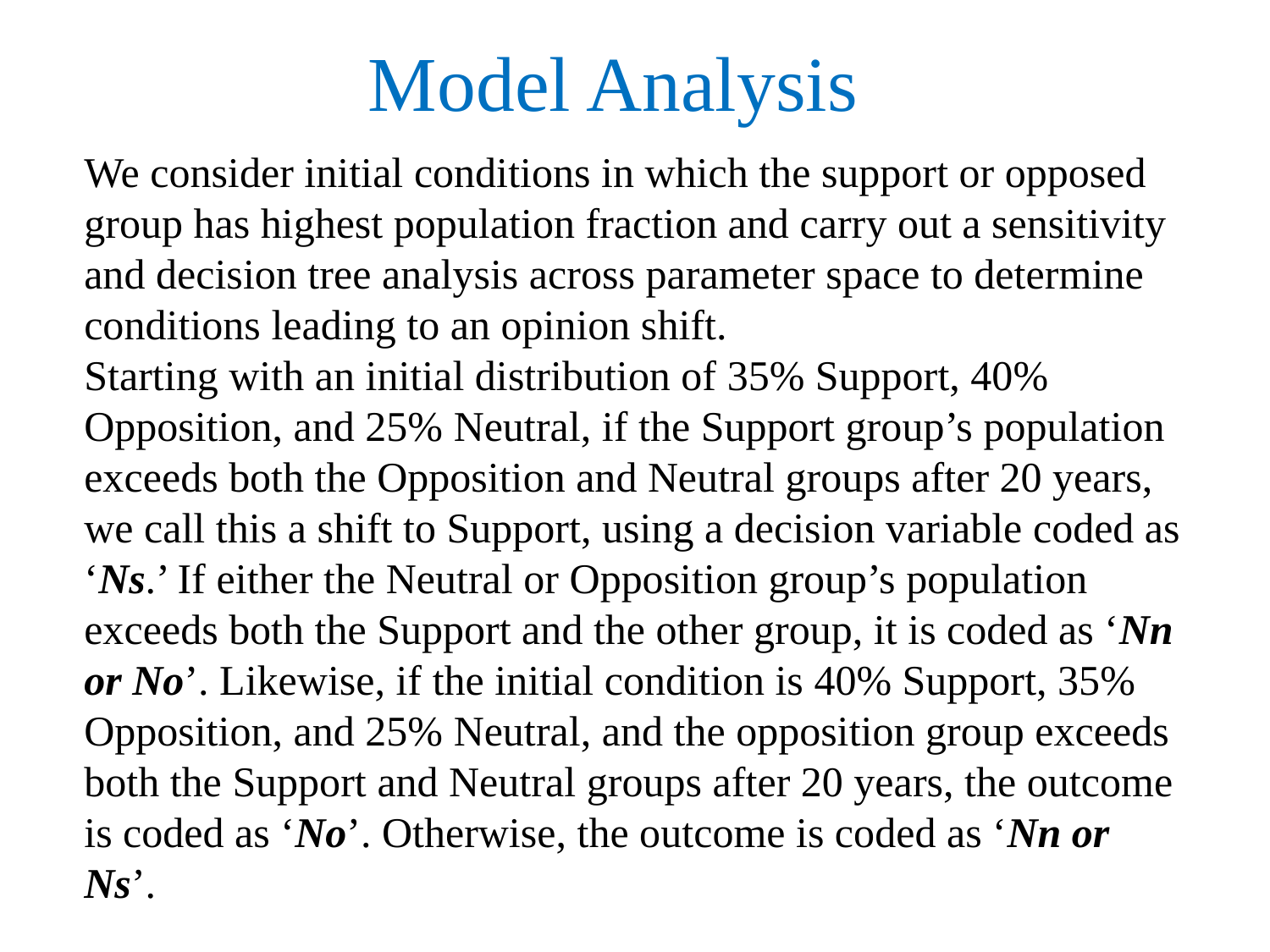

# Model Analysis
We consider initial conditions in which the support or opposed group has highest population fraction and carry out a sensitivity and decision tree analysis across parameter space to determine conditions leading to an opinion shift.
Starting with an initial distribution of 35% Support, 40% Opposition, and 25% Neutral, if the Support group’s population exceeds both the Opposition and Neutral groups after 20 years, we call this a shift to Support, using a decision variable coded as ‘Ns.’ If either the Neutral or Opposition group’s population exceeds both the Support and the other group, it is coded as ‘Nn or No’. Likewise, if the initial condition is 40% Support, 35% Opposition, and 25% Neutral, and the opposition group exceeds both the Support and Neutral groups after 20 years, the outcome is coded as ‘No’. Otherwise, the outcome is coded as ‘Nn or Ns’.